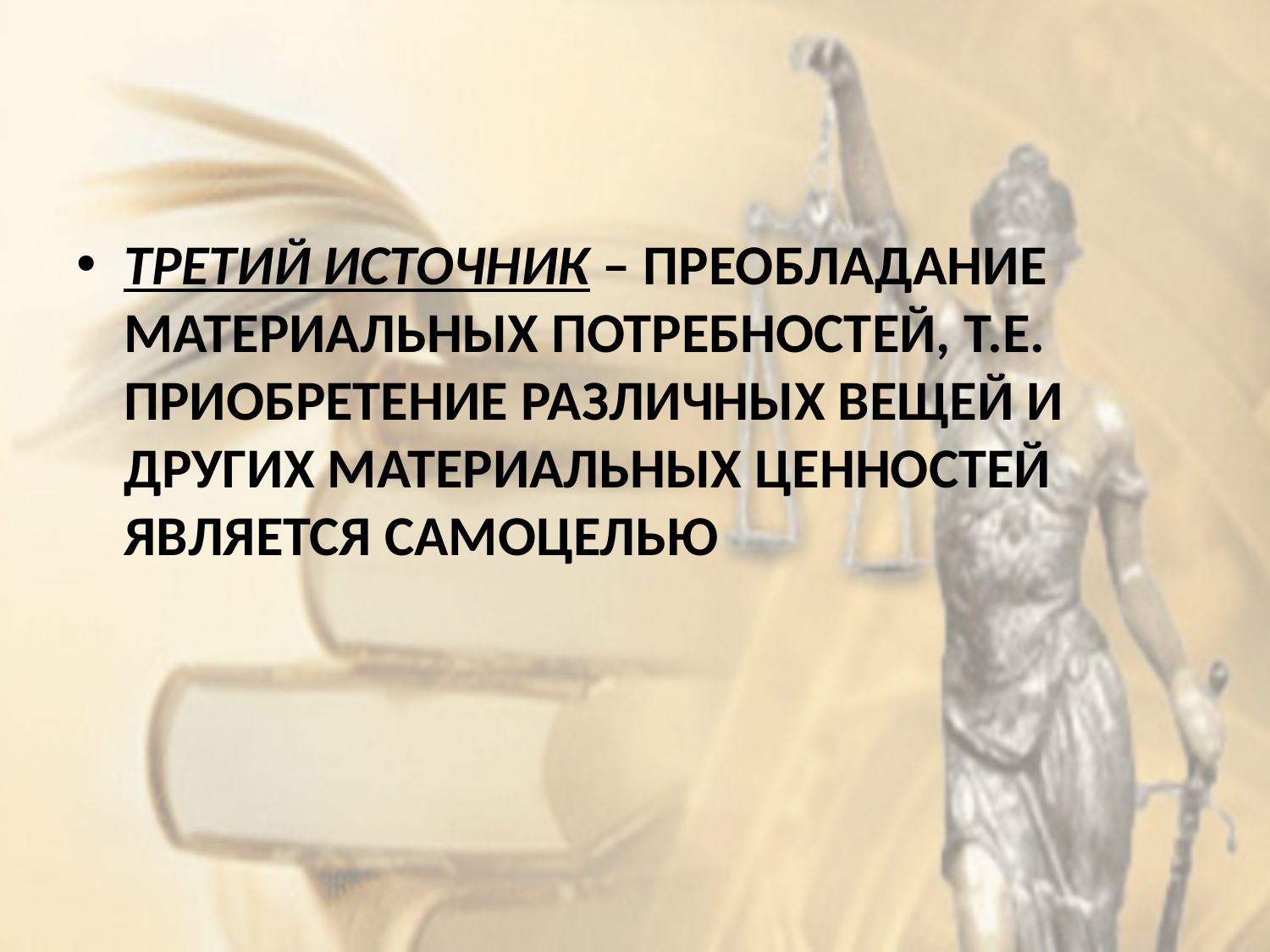

#
ТРЕТИЙ ИСТОЧНИК – ПРЕОБЛАДАНИЕ МАТЕРИАЛЬНЫХ ПОТРЕБНОСТЕЙ, Т.Е. ПРИОБРЕТЕНИЕ РАЗЛИЧНЫХ ВЕЩЕЙ И ДРУГИХ МАТЕРИАЛЬНЫХ ЦЕННОСТЕЙ ЯВЛЯЕТСЯ САМОЦЕЛЬЮ